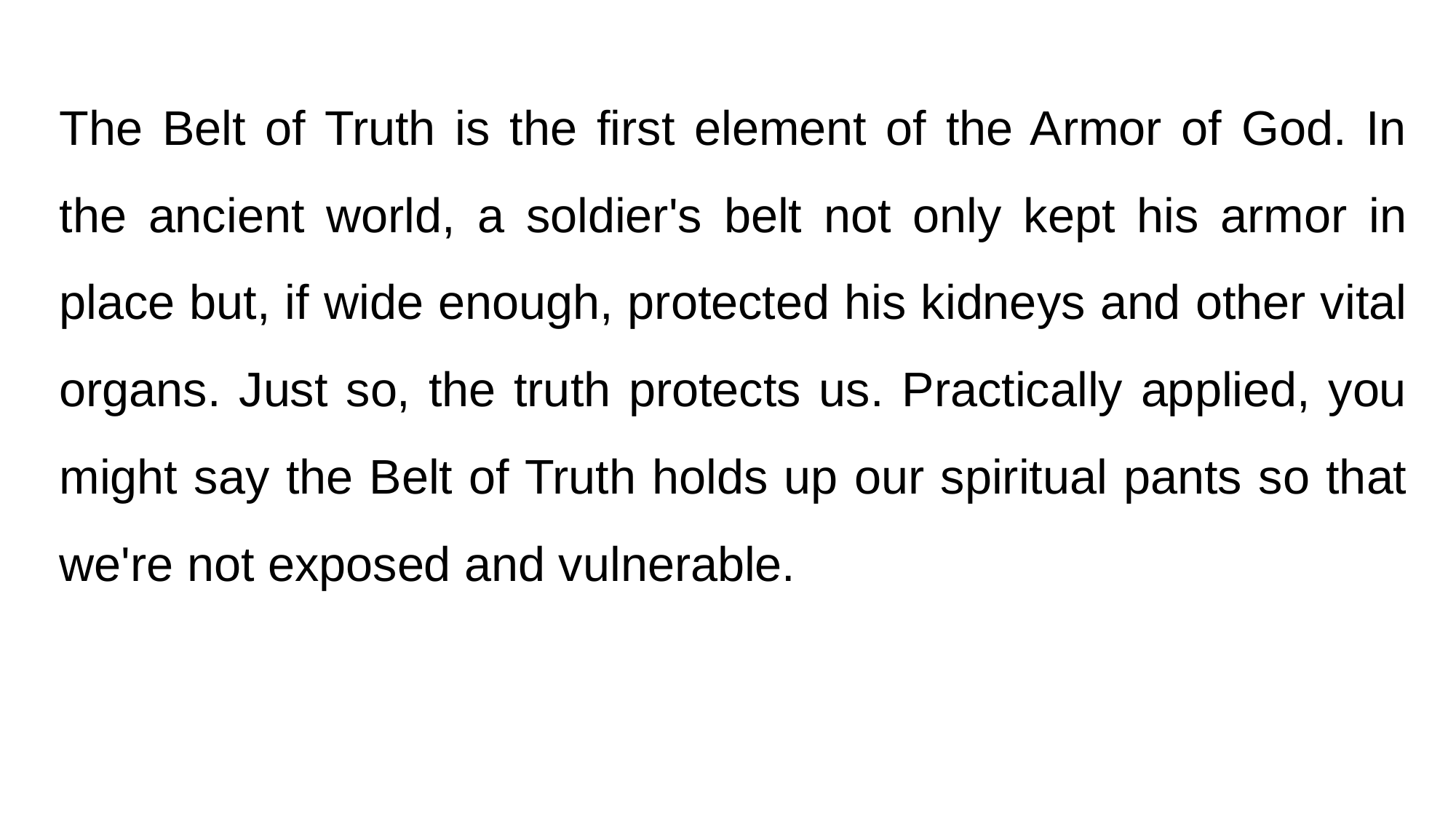

The Belt of Truth is the first element of the Armor of God. In the ancient world, a soldier's belt not only kept his armor in place but, if wide enough, protected his kidneys and other vital organs. Just so, the truth protects us. Practically applied, you might say the Belt of Truth holds up our spiritual pants so that we're not exposed and vulnerable.